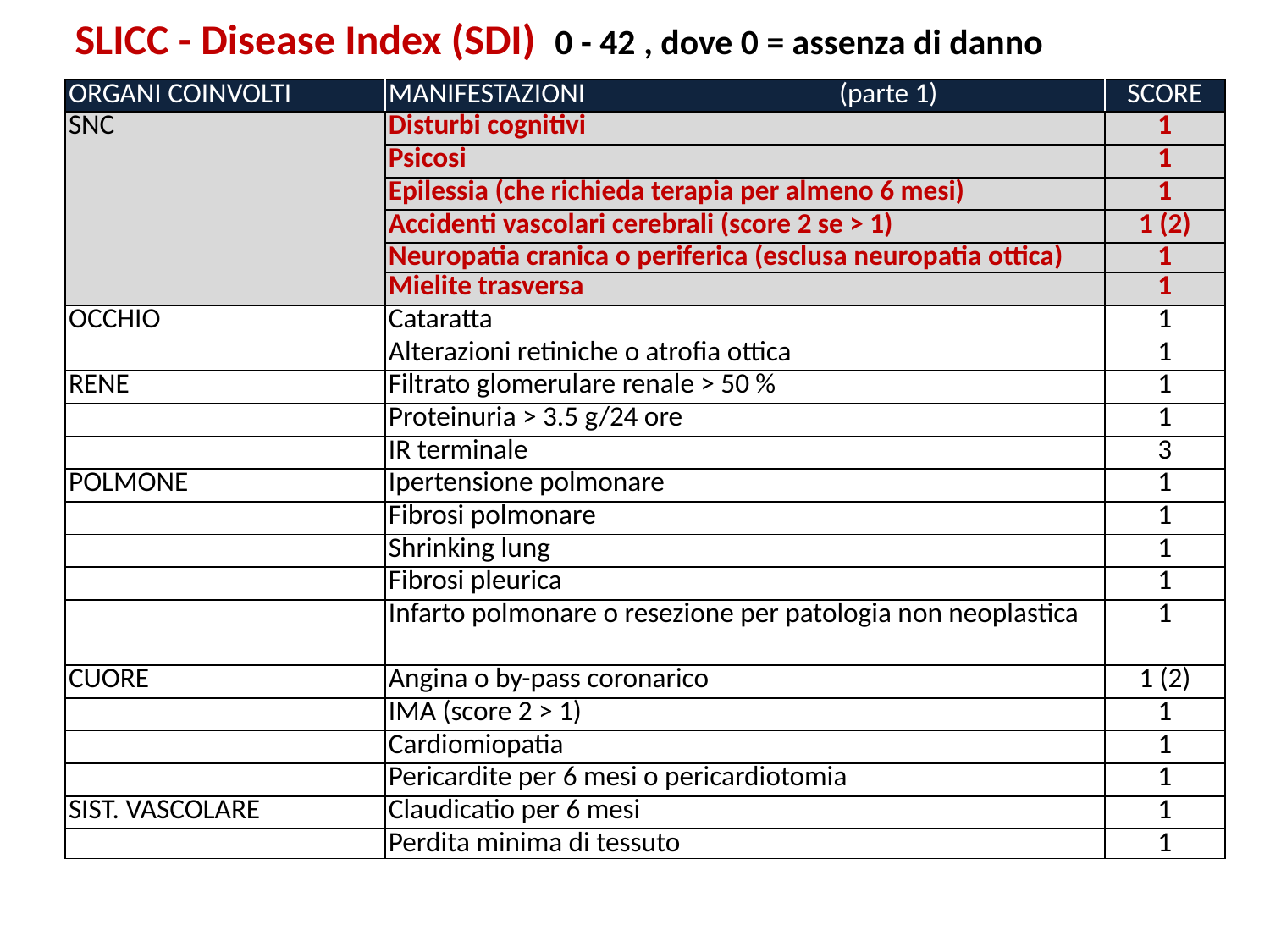

SLICC - Disease Index (SDI)  0 - 42 , dove 0 = assenza di danno
| ORGANI COINVOLTI | MANIFESTAZIONI (parte 1) | SCORE |
| --- | --- | --- |
| SNC | Disturbi cognitivi | 1 |
|  | Psicosi | 1 |
|  | Epilessia (che richieda terapia per almeno 6 mesi) | 1 |
|  | Accidenti vascolari cerebrali (score 2 se > 1) | 1 (2) |
|  | Neuropatia cranica o periferica (esclusa neuropatia ottica) | 1 |
|  | Mielite trasversa | 1 |
| OCCHIO | Cataratta | 1 |
|  | Alterazioni retiniche o atrofia ottica | 1 |
| RENE | Filtrato glomerulare renale > 50 % | 1 |
|  | Proteinuria > 3.5 g/24 ore | 1 |
|  | IR terminale | 3 |
| POLMONE | Ipertensione polmonare | 1 |
|  | Fibrosi polmonare | 1 |
|  | Shrinking lung | 1 |
|  | Fibrosi pleurica | 1 |
|  | Infarto polmonare o resezione per patologia non neoplastica | 1 |
| CUORE | Angina o by-pass coronarico | 1 (2) |
|  | IMA (score 2 > 1) | 1 |
|  | Cardiomiopatia | 1 |
|  | Pericardite per 6 mesi o pericardiotomia | 1 |
| SIST. VASCOLARE | Claudicatio per 6 mesi | 1 |
|  | Perdita minima di tessuto | 1 |